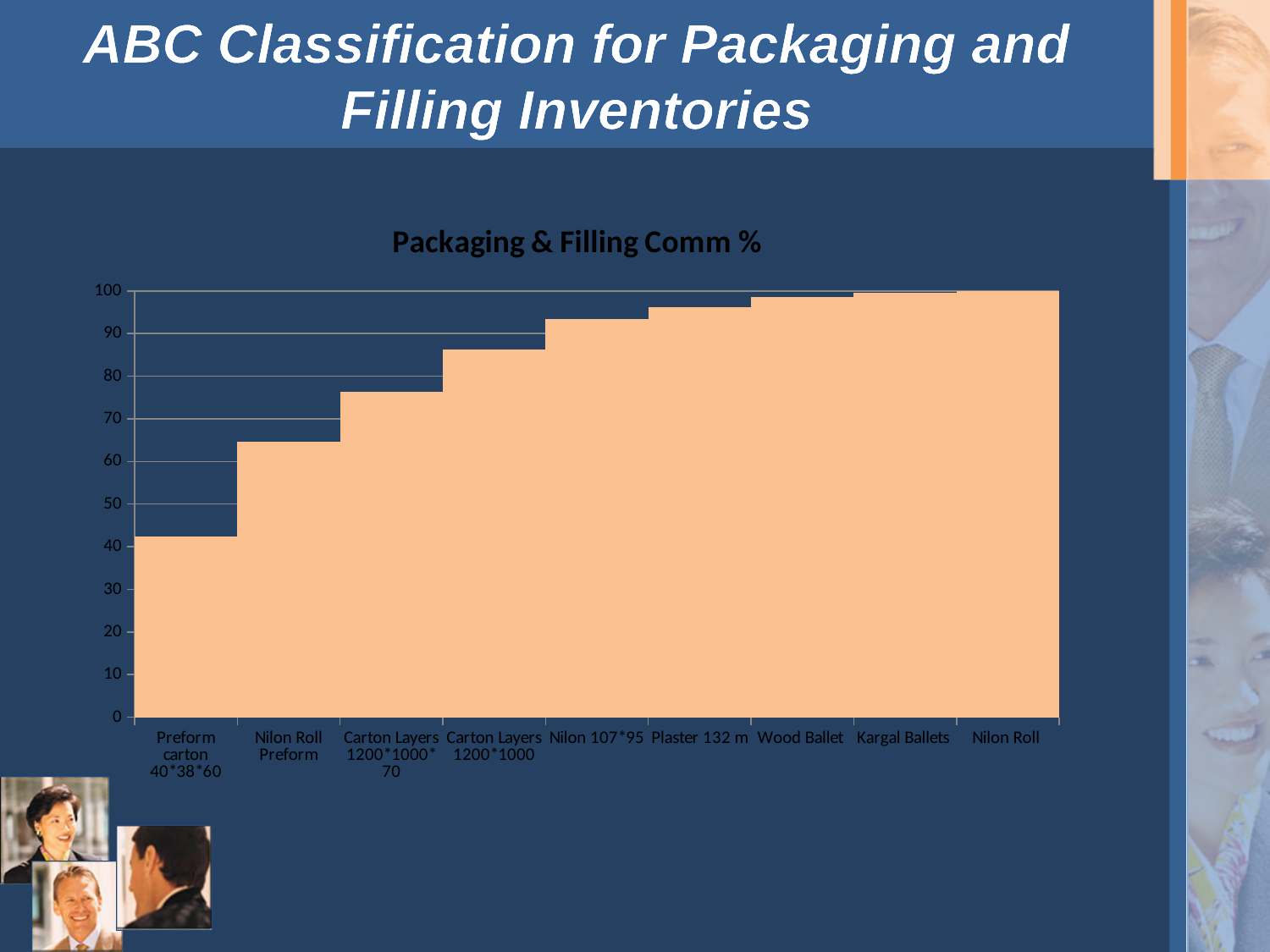

# ABC Classification for Packaging and Filling Inventories

### Chart: Packaging & Filling Comm %

| Category |  |
|---|---|
| Preform carton 40*38*60 | 42.42769772986408 |
| Nilon Roll Preform | 64.64185757230227 |
| Carton Layers 1200*1000*70 | 76.34497771327871 |
| Carton Layers 1200*1000 | 86.33772157147298 |
| Nilon 107*95 | 93.34508137244705 |
| Plaster 132 m  | 96.13351300922567 |
| Wood Ballet  | 98.6006012231782 |
| Kargal Ballets  | 99.48170415673262 |
| Nilon Roll  | 100.0 |